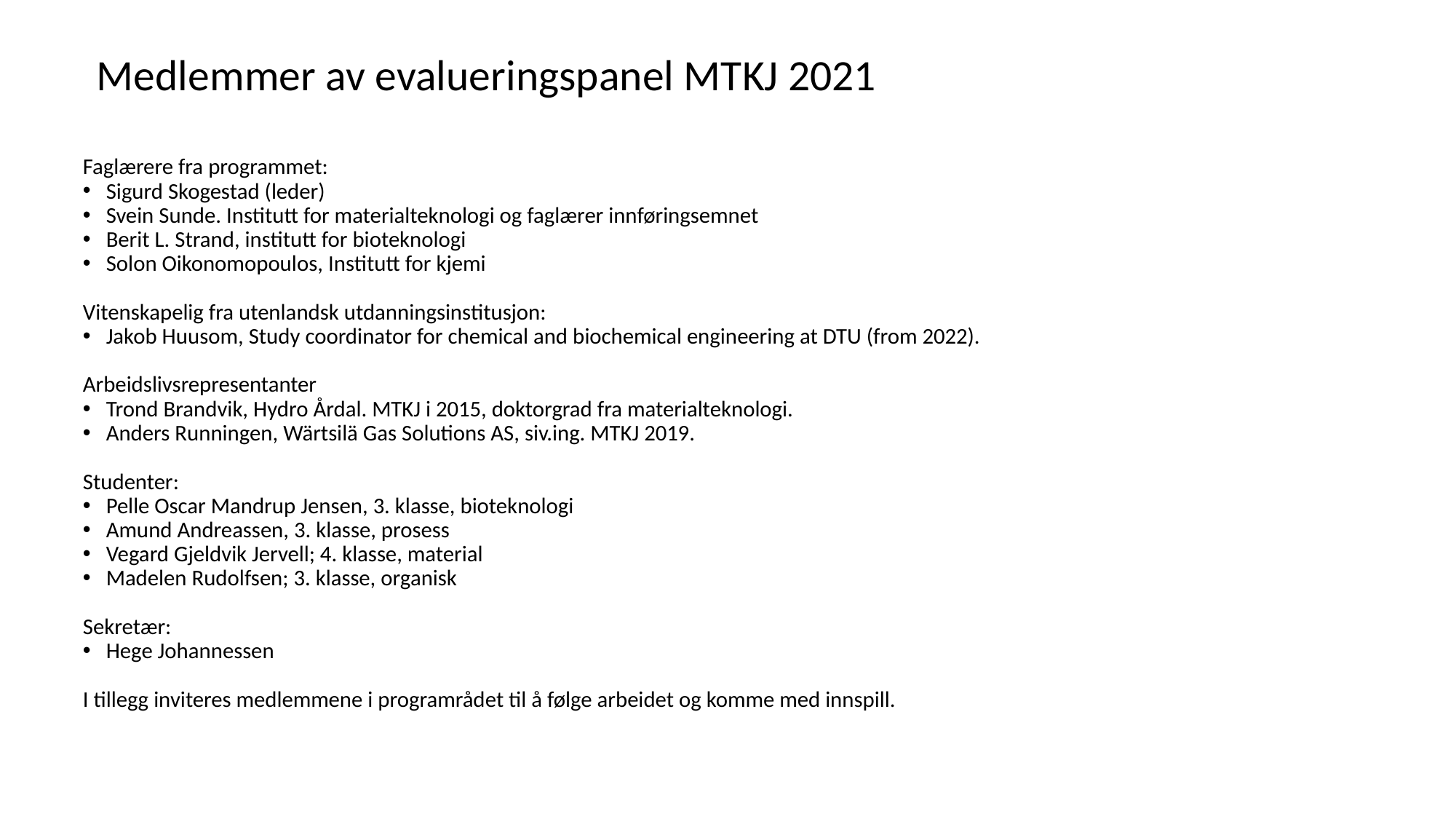

# Medlemmer av evalueringspanel MTKJ 2021
Faglærere fra programmet:
Sigurd Skogestad (leder)
Svein Sunde. Institutt for materialteknologi og faglærer innføringsemnet
Berit L. Strand, institutt for bioteknologi
Solon Oikonomopoulos, Institutt for kjemi

Vitenskapelig fra utenlandsk utdanningsinstitusjon:
Jakob Huusom, Study coordinator for chemical and biochemical engineering at DTU (from 2022).

Arbeidslivsrepresentanter
Trond Brandvik, Hydro Årdal. MTKJ i 2015, doktorgrad fra materialteknologi.
Anders Runningen, Wärtsilä Gas Solutions AS, siv.ing. MTKJ 2019.

Studenter:
Pelle Oscar Mandrup Jensen, 3. klasse, bioteknologi
Amund Andreassen, 3. klasse, prosess
Vegard Gjeldvik Jervell; 4. klasse, material
Madelen Rudolfsen; 3. klasse, organisk

Sekretær:
Hege Johannessen

I tillegg inviteres medlemmene i programrådet til å følge arbeidet og komme med innspill.